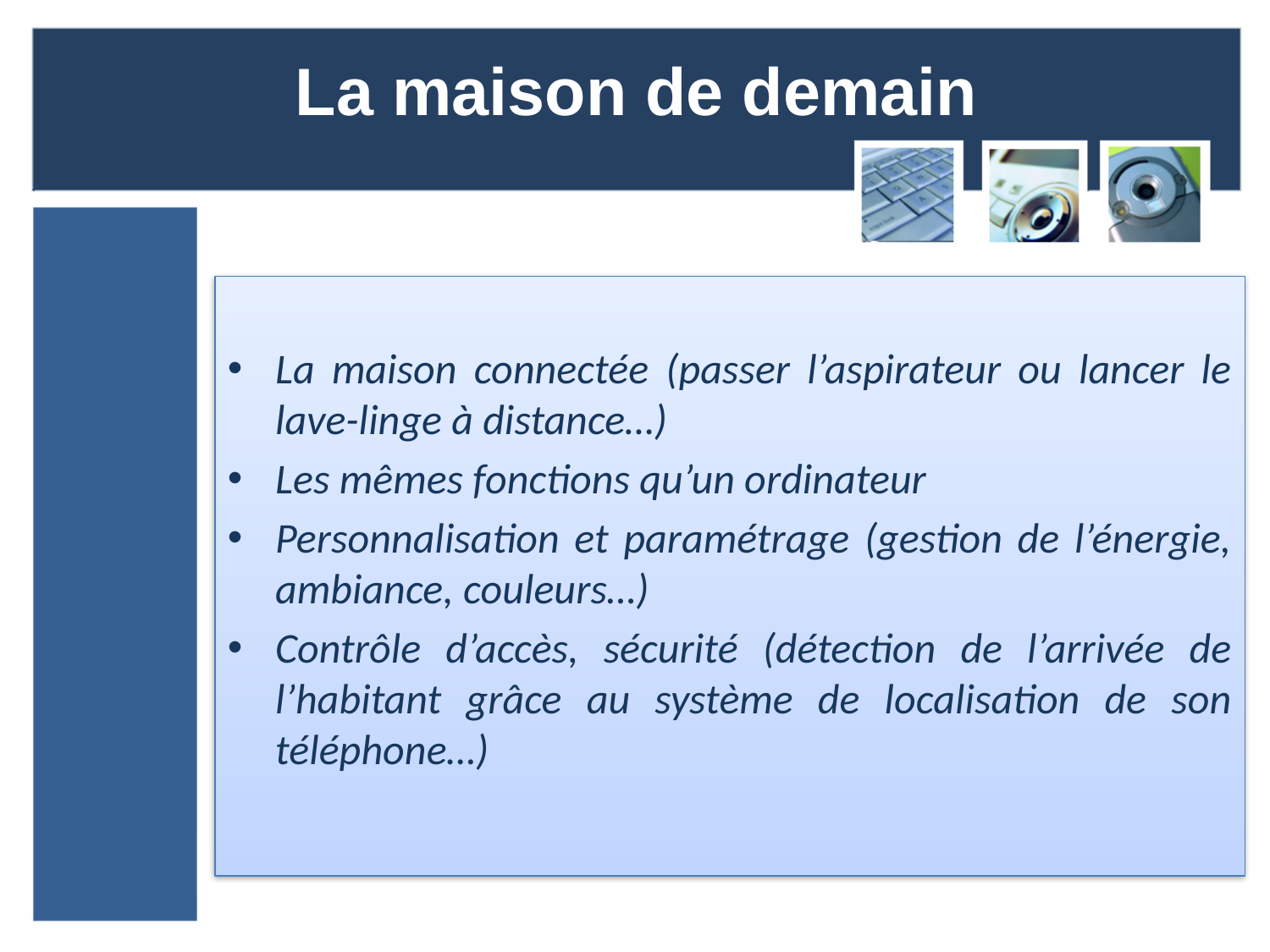

# La maison de demain

La maison connectée (passer l’aspirateur ou lancer le lave-linge à distance…)
Les mêmes fonctions qu’un ordinateur
Personnalisation et paramétrage (gestion de l’énergie, ambiance, couleurs…)
Contrôle d’accès, sécurité (détection de l’arrivée de l’habitant grâce au système de localisation de son téléphone…)